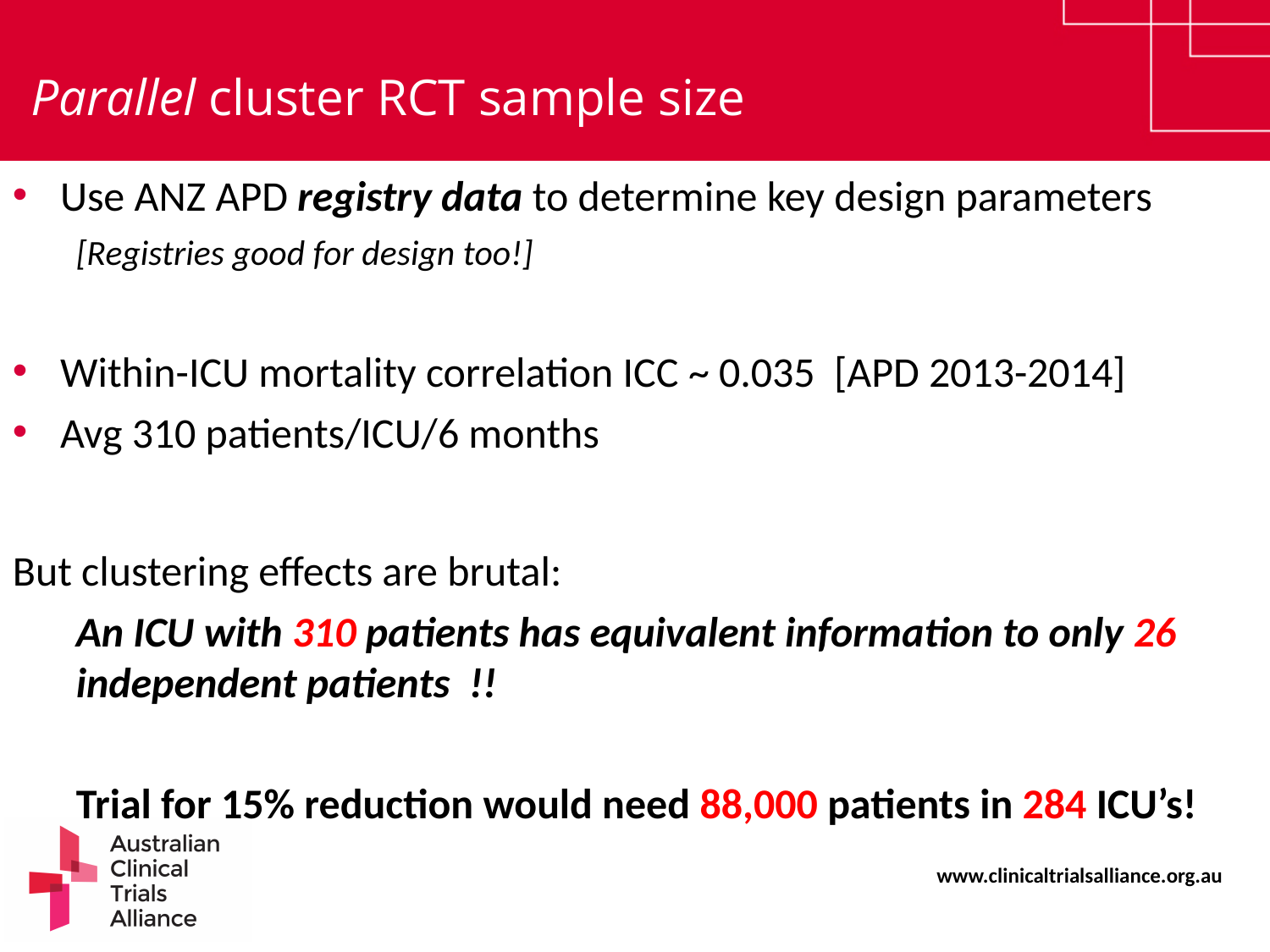

Parallel cluster RCT sample size
Use ANZ APD registry data to determine key design parameters
[Registries good for design too!]

Within-ICU mortality correlation ICC ~ 0.035  [APD 2013-2014]
Avg 310 patients/ICU/6 months
But clustering effects are brutal:
An ICU with 310 patients has equivalent information to only 26 independent patients  !!
Trial for 15% reduction would need 88,000 patients in 284 ICU’s!